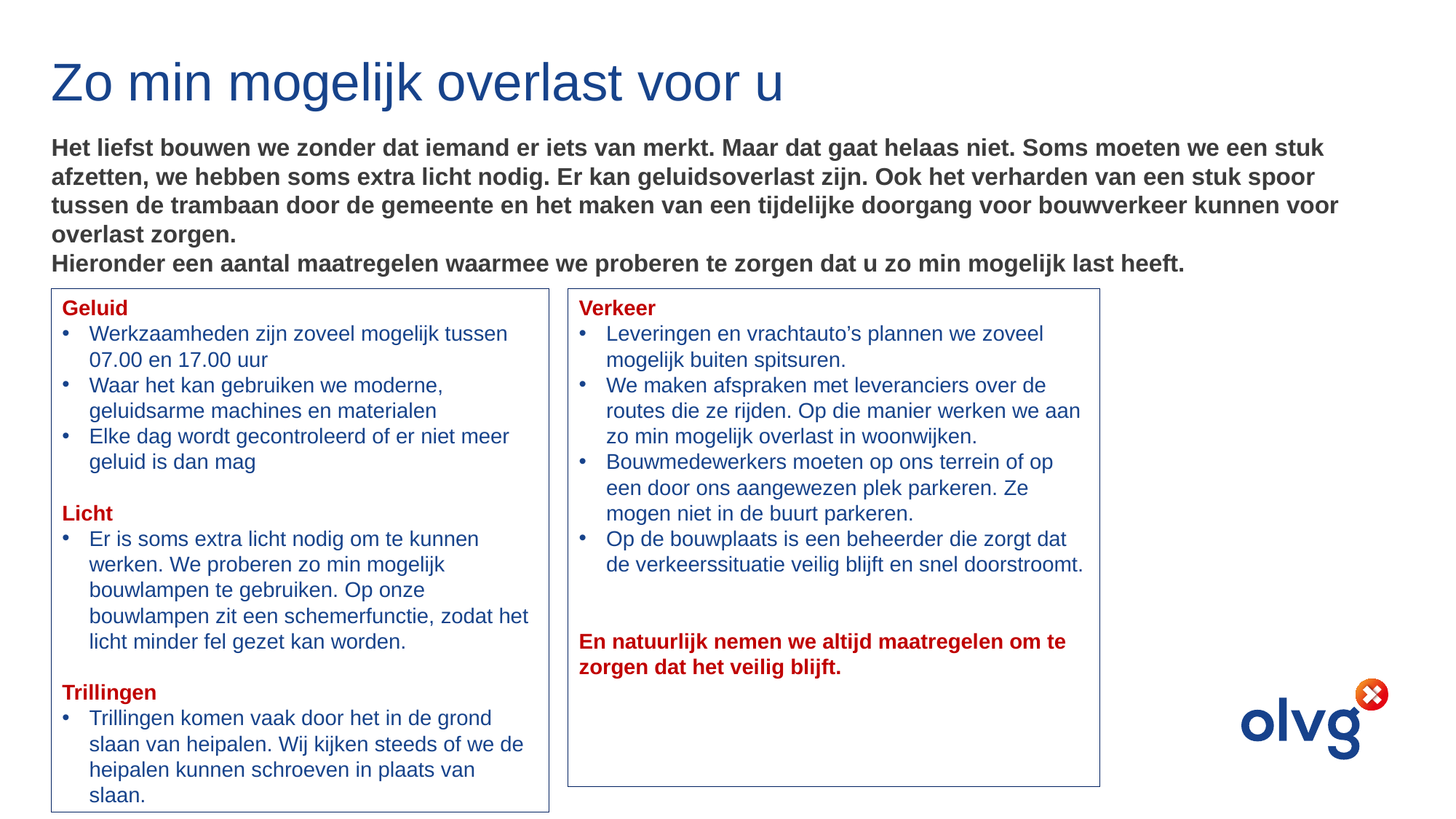

# Zo min mogelijk overlast voor u
Het liefst bouwen we zonder dat iemand er iets van merkt. Maar dat gaat helaas niet. Soms moeten we een stuk afzetten, we hebben soms extra licht nodig. Er kan geluidsoverlast zijn. Ook het verharden van een stuk spoor tussen de trambaan door de gemeente en het maken van een tijdelijke doorgang voor bouwverkeer kunnen voor overlast zorgen.
Hieronder een aantal maatregelen waarmee we proberen te zorgen dat u zo min mogelijk last heeft.

Geluid
Werkzaamheden zijn zoveel mogelijk tussen 07.00 en 17.00 uur
Waar het kan gebruiken we moderne, geluidsarme machines en materialen
Elke dag wordt gecontroleerd of er niet meer geluid is dan mag

Licht
Er is soms extra licht nodig om te kunnen werken. We proberen zo min mogelijk bouwlampen te gebruiken. Op onze bouwlampen zit een schemerfunctie, zodat het licht minder fel gezet kan worden.

Trillingen
Trillingen komen vaak door het in de grond slaan van heipalen. Wij kijken steeds of we de heipalen kunnen schroeven in plaats van slaan.
Verkeer
Leveringen en vrachtauto’s plannen we zoveel mogelijk buiten spitsuren.
We maken afspraken met leveranciers over de routes die ze rijden. Op die manier werken we aan zo min mogelijk overlast in woonwijken.
Bouwmedewerkers moeten op ons terrein of op een door ons aangewezen plek parkeren. Ze mogen niet in de buurt parkeren.
Op de bouwplaats is een beheerder die zorgt dat de verkeerssituatie veilig blijft en snel doorstroomt.

En natuurlijk nemen we altijd maatregelen om te zorgen dat het veilig blijft.